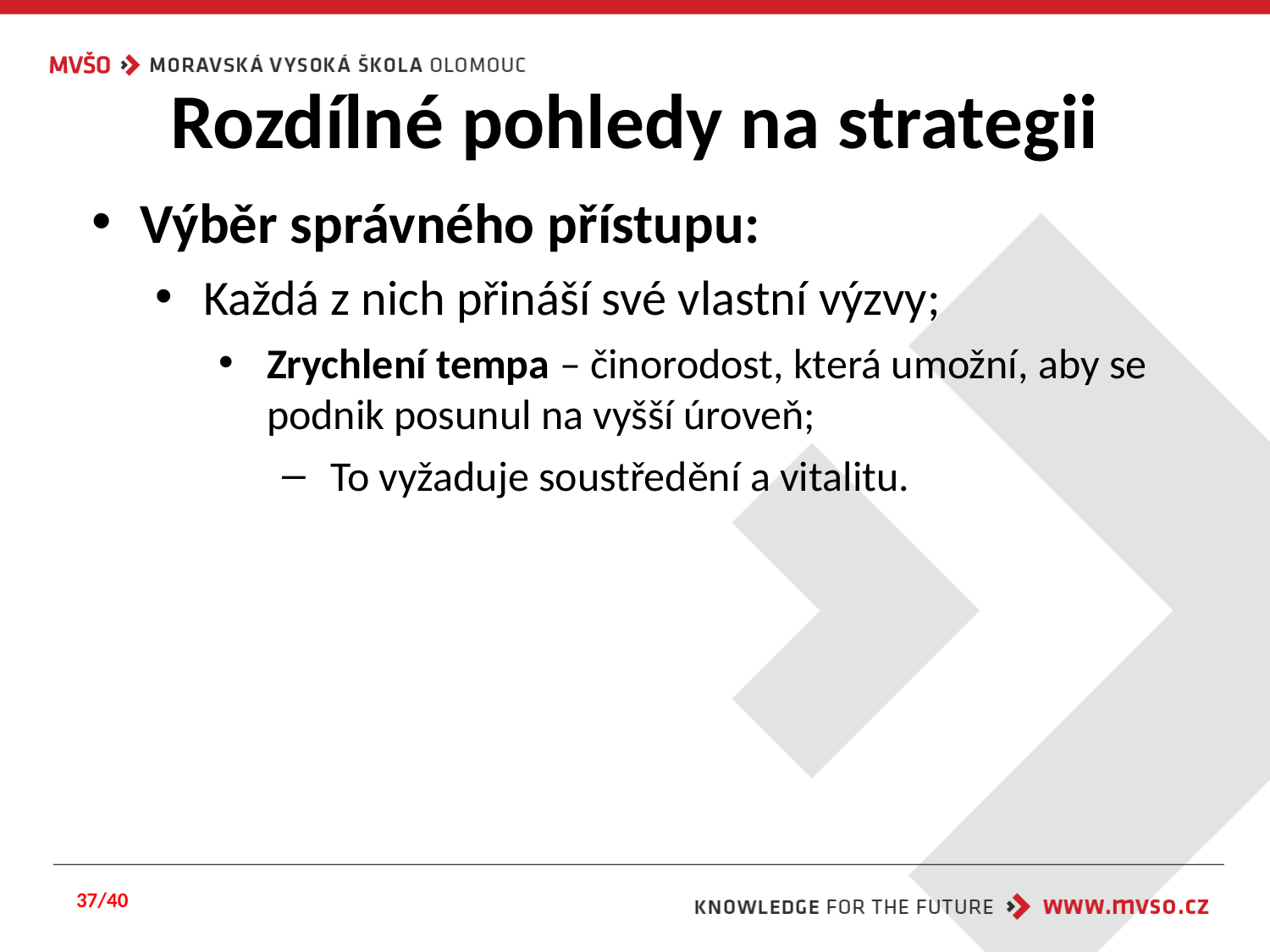

# Rozdílné pohledy na strategii
Výběr správného přístupu:
Každá z nich přináší své vlastní výzvy;
Zrychlení tempa – činorodost, která umožní, aby se podnik posunul na vyšší úroveň;
To vyžaduje soustředění a vitalitu.

37/40